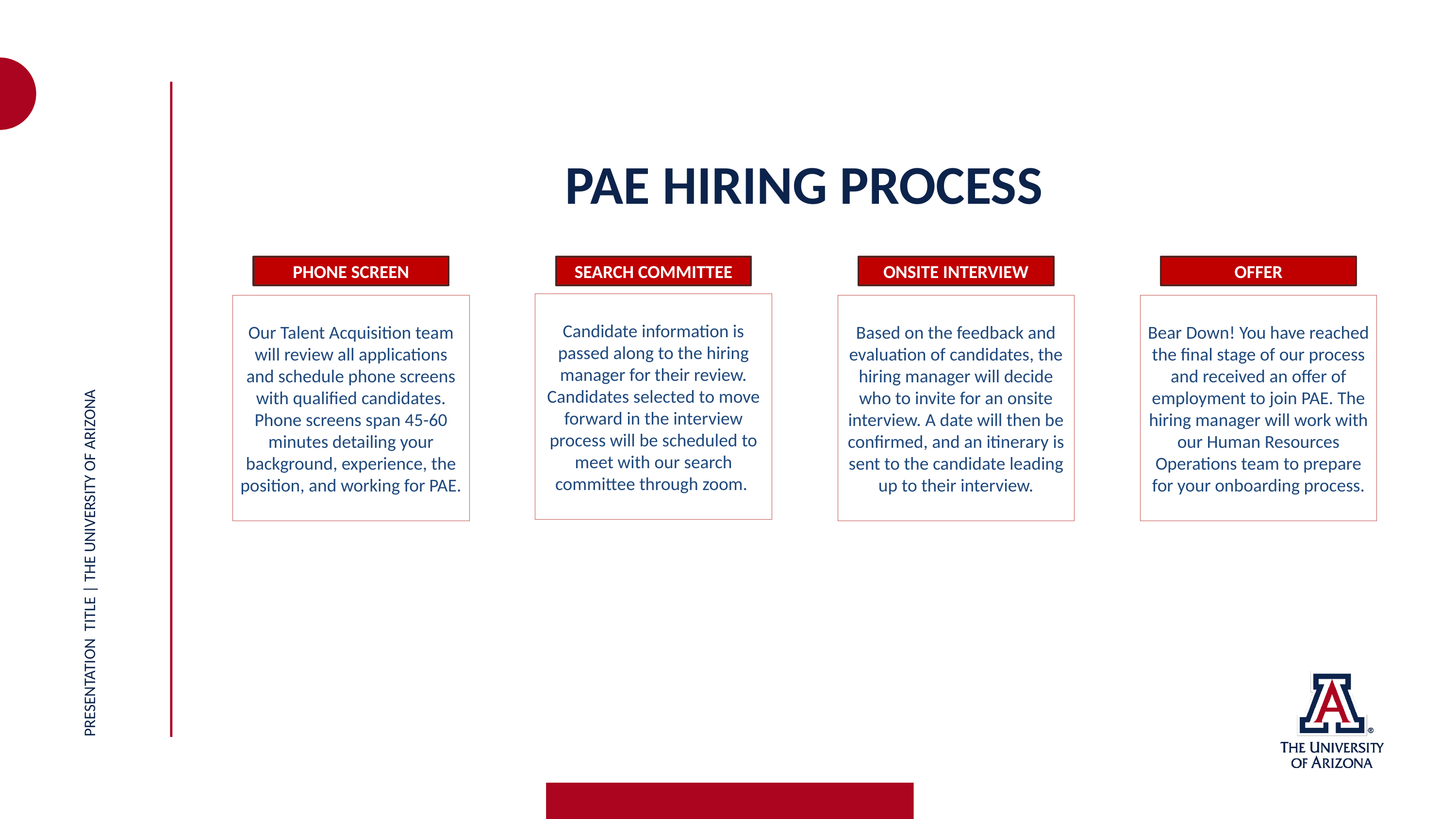

PAE HIRING PROCESS
PHONE SCREEN
SEARCH COMMITTEE
ONSITE INTERVIEW
OFFER
PRESENTATION  TITLE | THE UNIVERSITY OF ARIZONA
Candidate information is passed along to the hiring manager for their review. Candidates selected to move forward in the interview process will be scheduled to meet with our search committee through zoom.

Our Talent Acquisition team will review all applications and schedule phone screens with qualified candidates. Phone screens span 45-60 minutes detailing your background, experience, the position, and working for PAE.

Based on the feedback and evaluation of candidates, the hiring manager will decide who to invite for an onsite interview. A date will then be confirmed, and an itinerary is sent to the candidate leading up to their interview.

Bear Down! You have reached the final stage of our process and received an offer of employment to join PAE. The hiring manager will work with our Human Resources Operations team to prepare for your onboarding process.